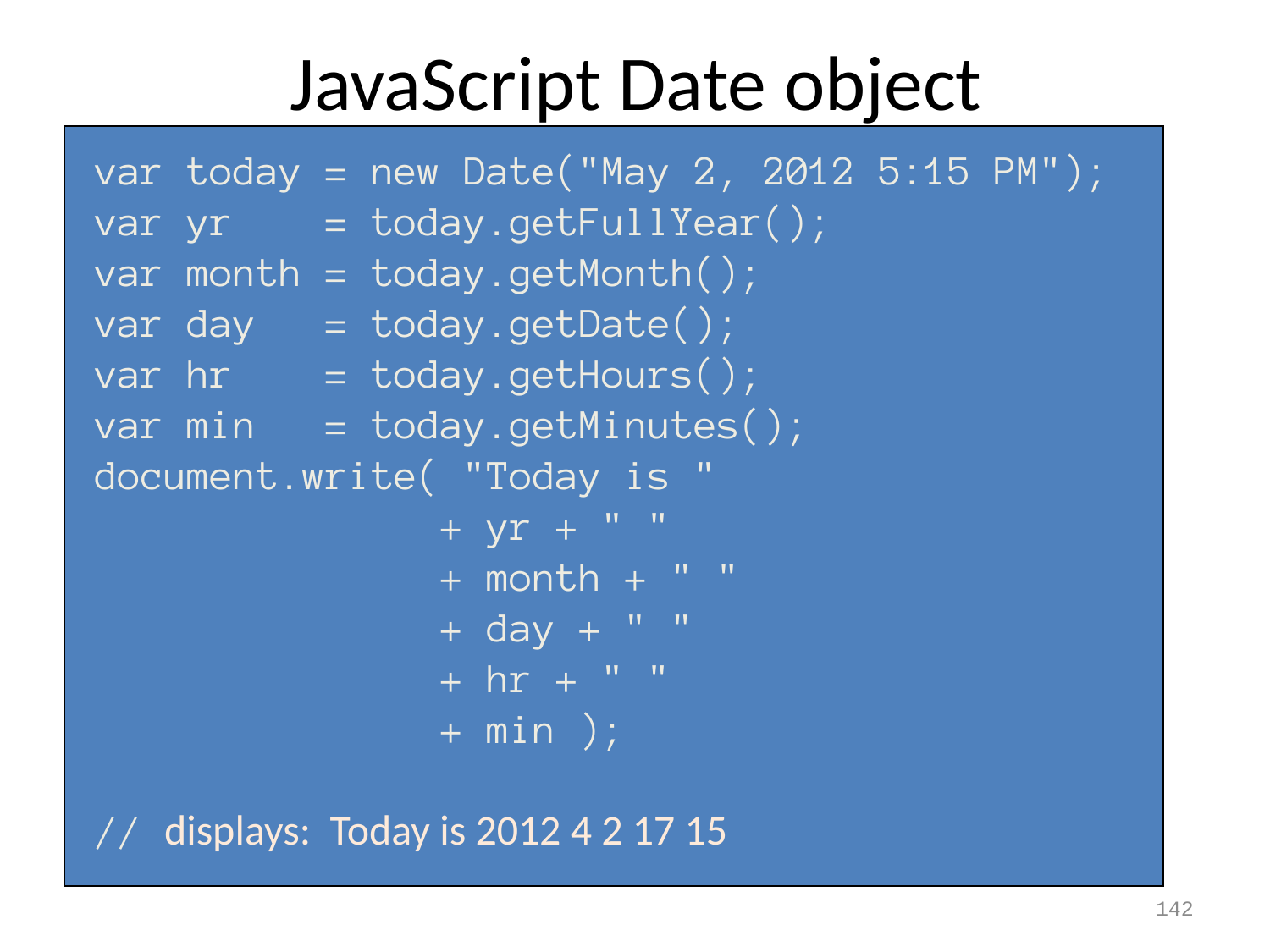

# JavaScript Date object

var today = new Date("May 2, 2012 5:15 PM");
var yr    = today.getFullYear();
var month = today.getMonth();
var day   = today.getDate();
var hr    = today.getHours();
var min   = today.getMinutes();
document.write( "Today is "
               + yr + " "
               + month + " "
               + day + " "
               + hr + " "
               + min );
// displays:  Today is 2012 4 2 17 15
142